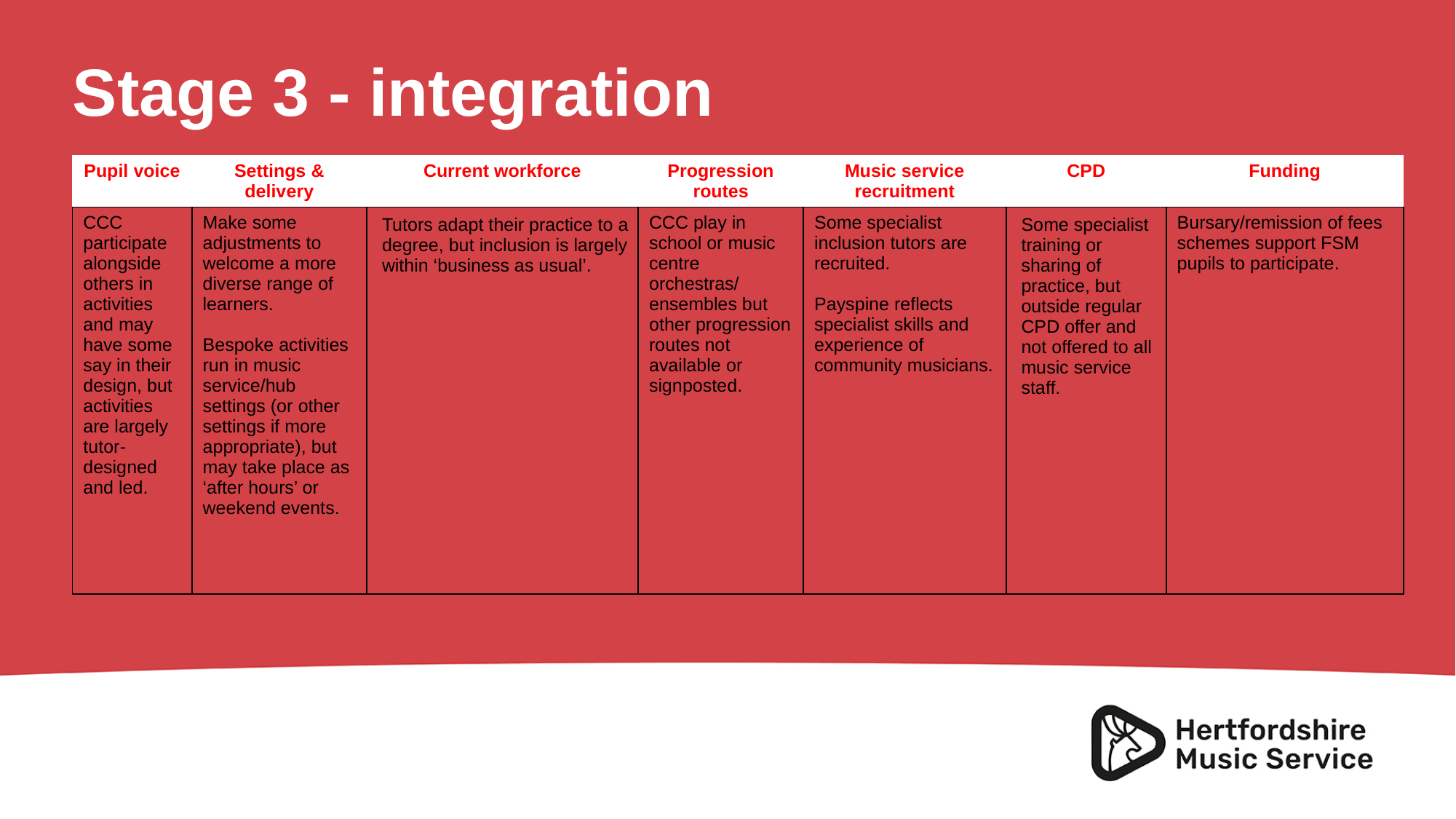

# Stage 3 - integration
| Pupil voice | Settings & delivery | Current workforce | Progression routes | Music service recruitment | CPD | Funding |
| --- | --- | --- | --- | --- | --- | --- |
| CCC participate alongside others in activities and may have some say in their design, but activities are largely tutor-designed and led. | Make some adjustments to welcome a more diverse range of learners. Bespoke activities run in music service/hub settings (or other settings if more appropriate), but may take place as ‘after hours’ or weekend events. | Tutors adapt their practice to a degree, but inclusion is largely within ‘business as usual’. | CCC play in school or music centre orchestras/ ensembles but other progression routes not available or signposted. | Some specialist inclusion tutors are recruited. Payspine reflects specialist skills and experience of community musicians. | Some specialist training or sharing of practice, but outside regular CPD offer and not offered to all music service staff. | Bursary/remission of fees schemes support FSM pupils to participate. |